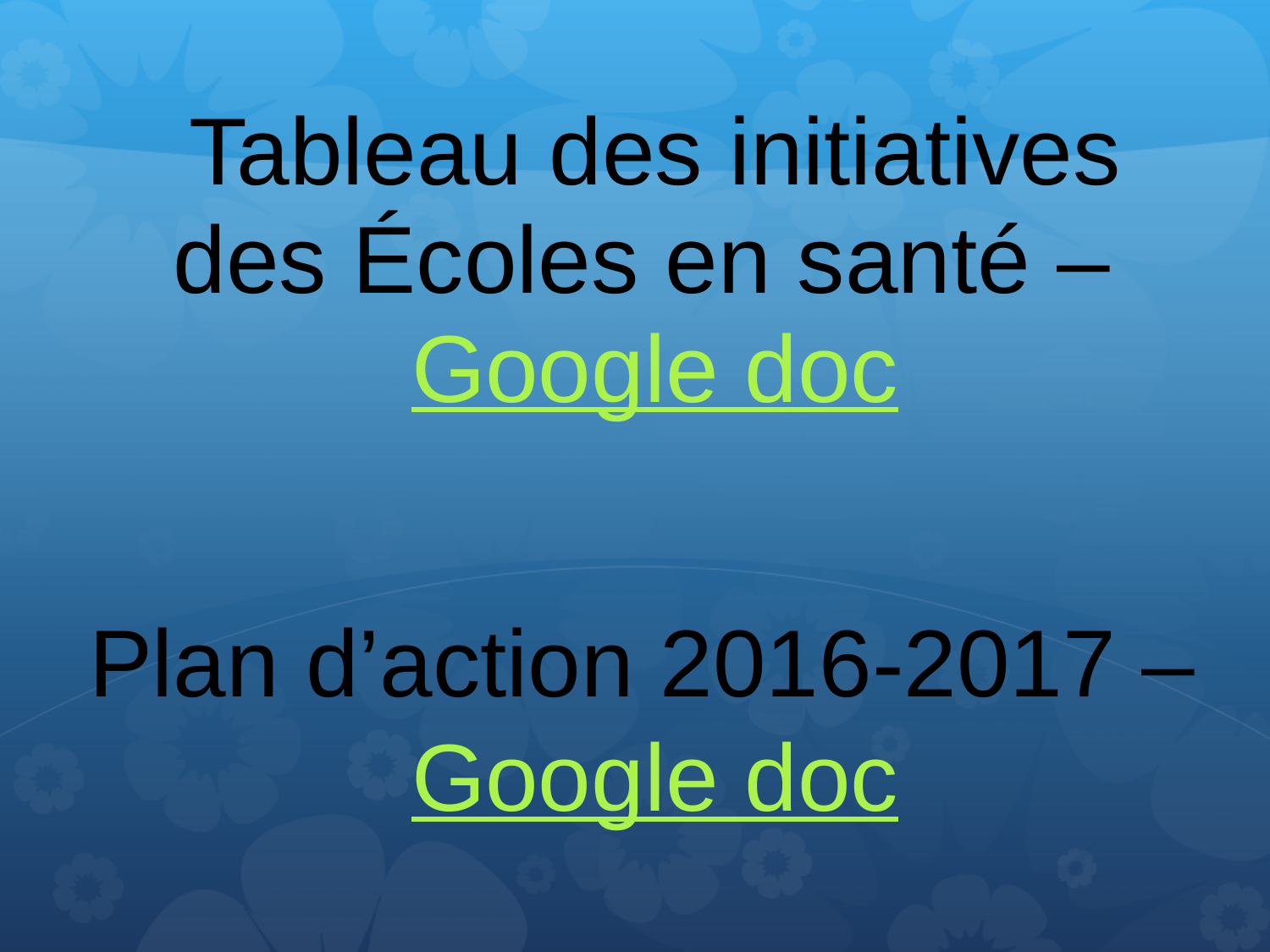

# Tableau des initiatives des Écoles en santé – Google doc
Plan d’action 2016-2017 – Google doc